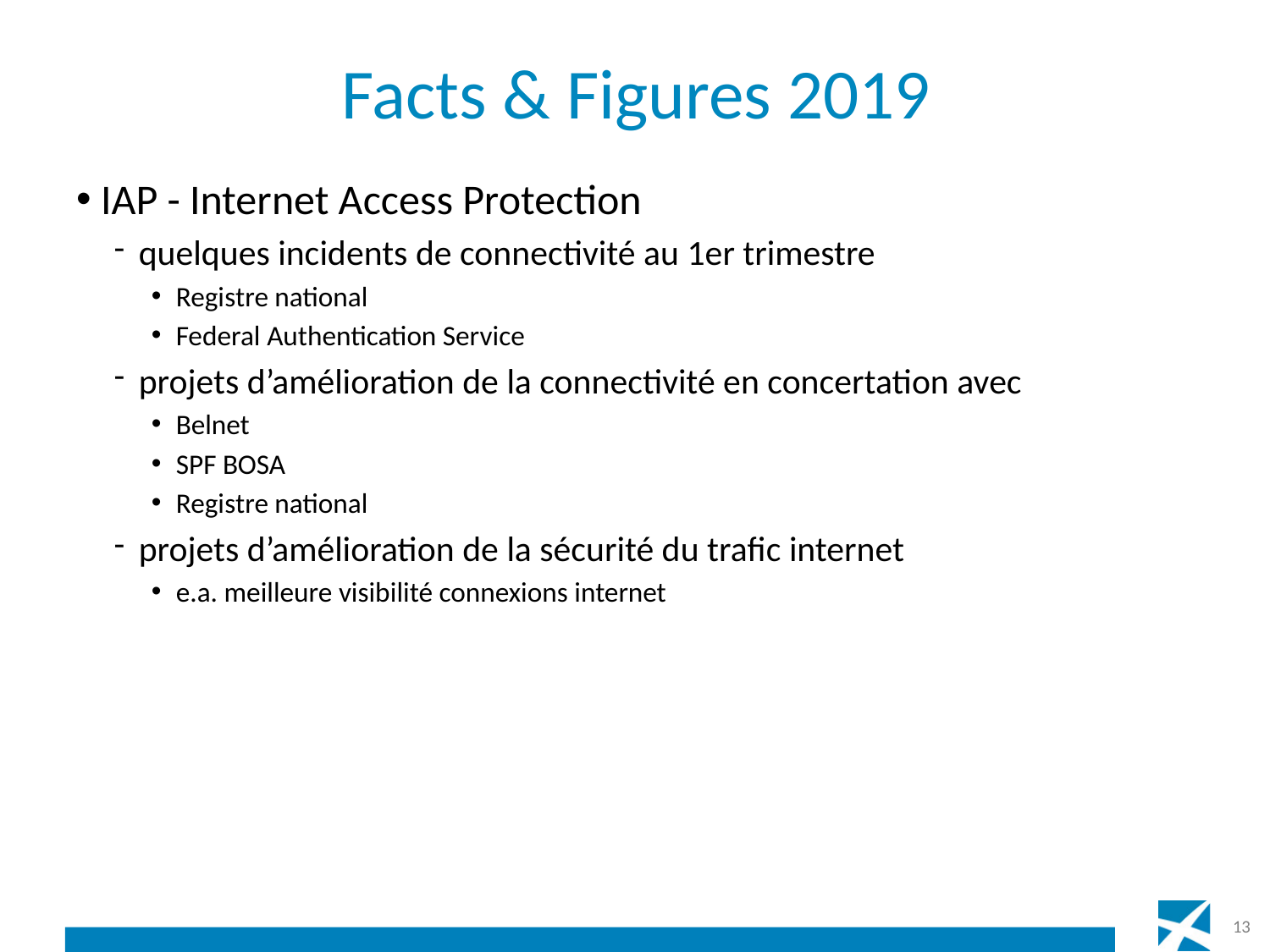

# Facts & Figures 2019
IAP - Internet Access Protection
quelques incidents de connectivité au 1er trimestre
Registre national
Federal Authentication Service
projets d’amélioration de la connectivité en concertation avec
Belnet
SPF BOSA
Registre national
projets d’amélioration de la sécurité du trafic internet
e.a. meilleure visibilité connexions internet

13